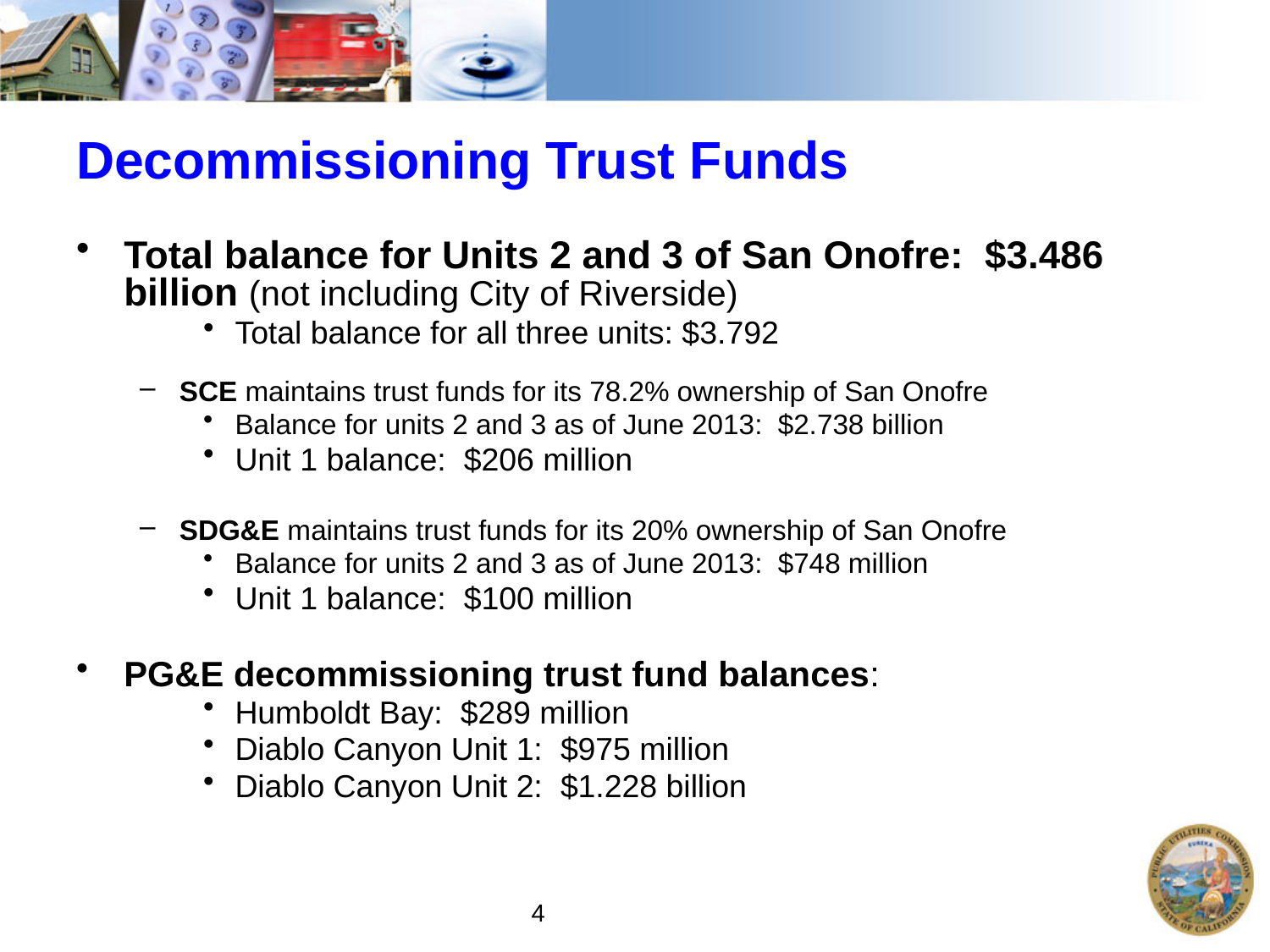

# Decommissioning Trust Funds
Total balance for Units 2 and 3 of San Onofre:  $3.486 billion (not including City of Riverside)
Total balance for all three units: $3.792

SCE maintains trust funds for its 78.2% ownership of San Onofre
Balance for units 2 and 3 as of June 2013:  $2.738 billion
Unit 1 balance:  $206 million

SDG&E maintains trust funds for its 20% ownership of San Onofre
Balance for units 2 and 3 as of June 2013:  $748 million
Unit 1 balance:  $100 million

PG&E decommissioning trust fund balances:
Humboldt Bay:  $289 million
Diablo Canyon Unit 1:  $975 million
Diablo Canyon Unit 2:  $1.228 billion
4